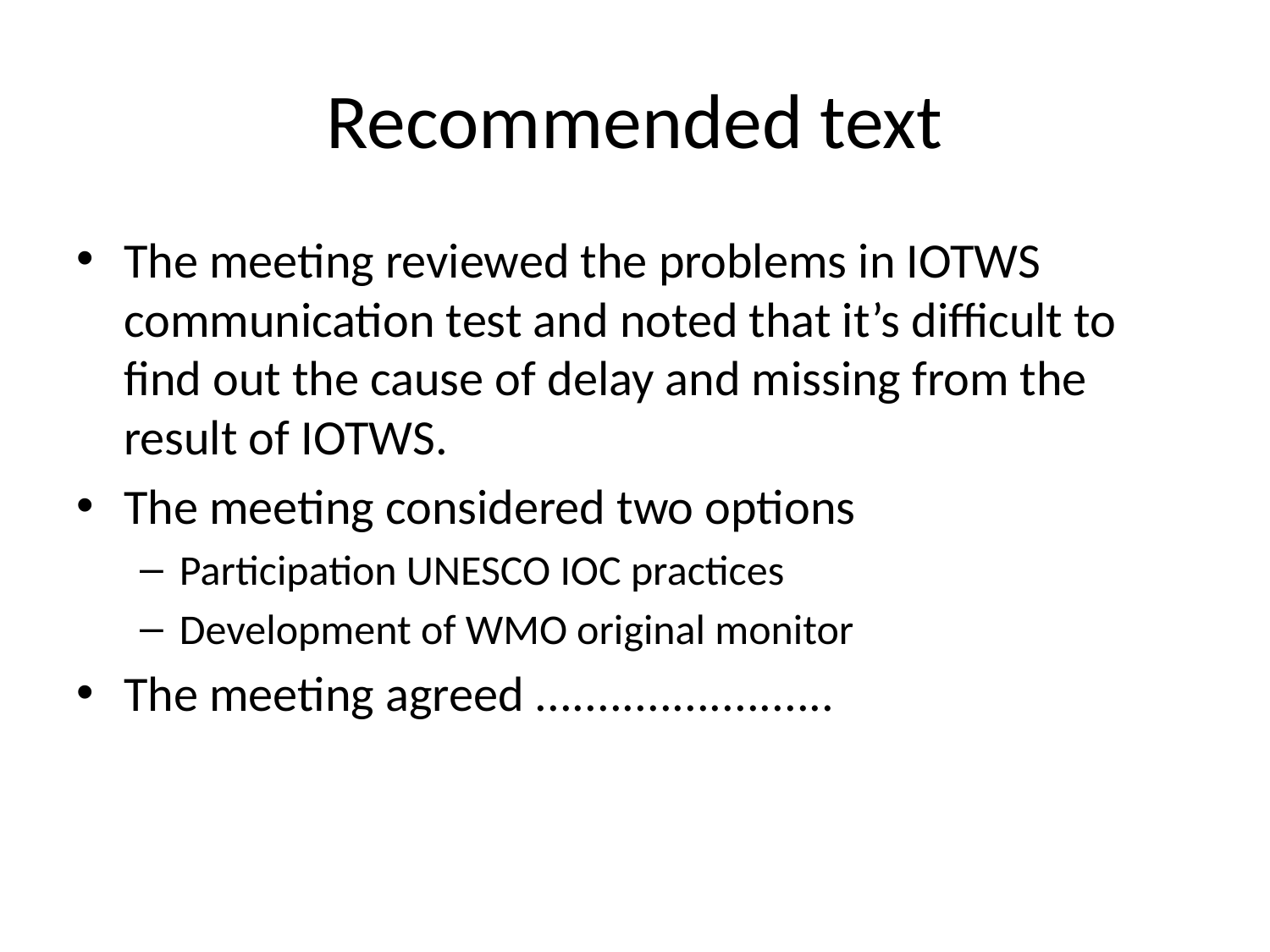

# Recommended text
The meeting reviewed the problems in IOTWS communication test and noted that it’s difficult to find out the cause of delay and missing from the result of IOTWS.
The meeting considered two options
Participation UNESCO IOC practices
Development of WMO original monitor
The meeting agreed ........................